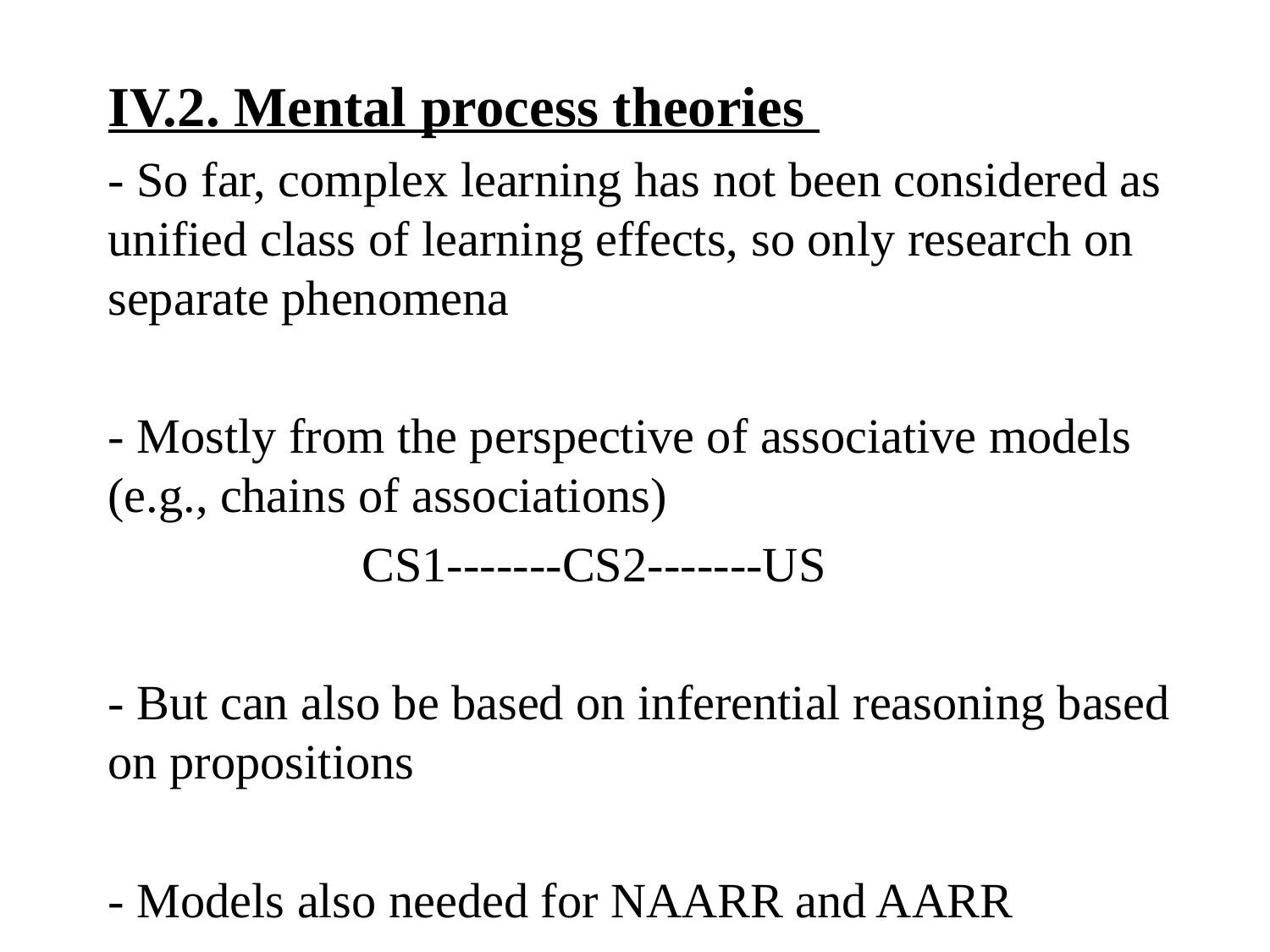

IV.2. Mental process theories
- So far, complex learning has not been considered as unified class of learning effects, so only research on separate phenomena

- Mostly from the perspective of associative models (e.g., chains of associations)
		CS1-------CS2-------US

- But can also be based on inferential reasoning based on propositions

- Models also needed for NAARR and AARR